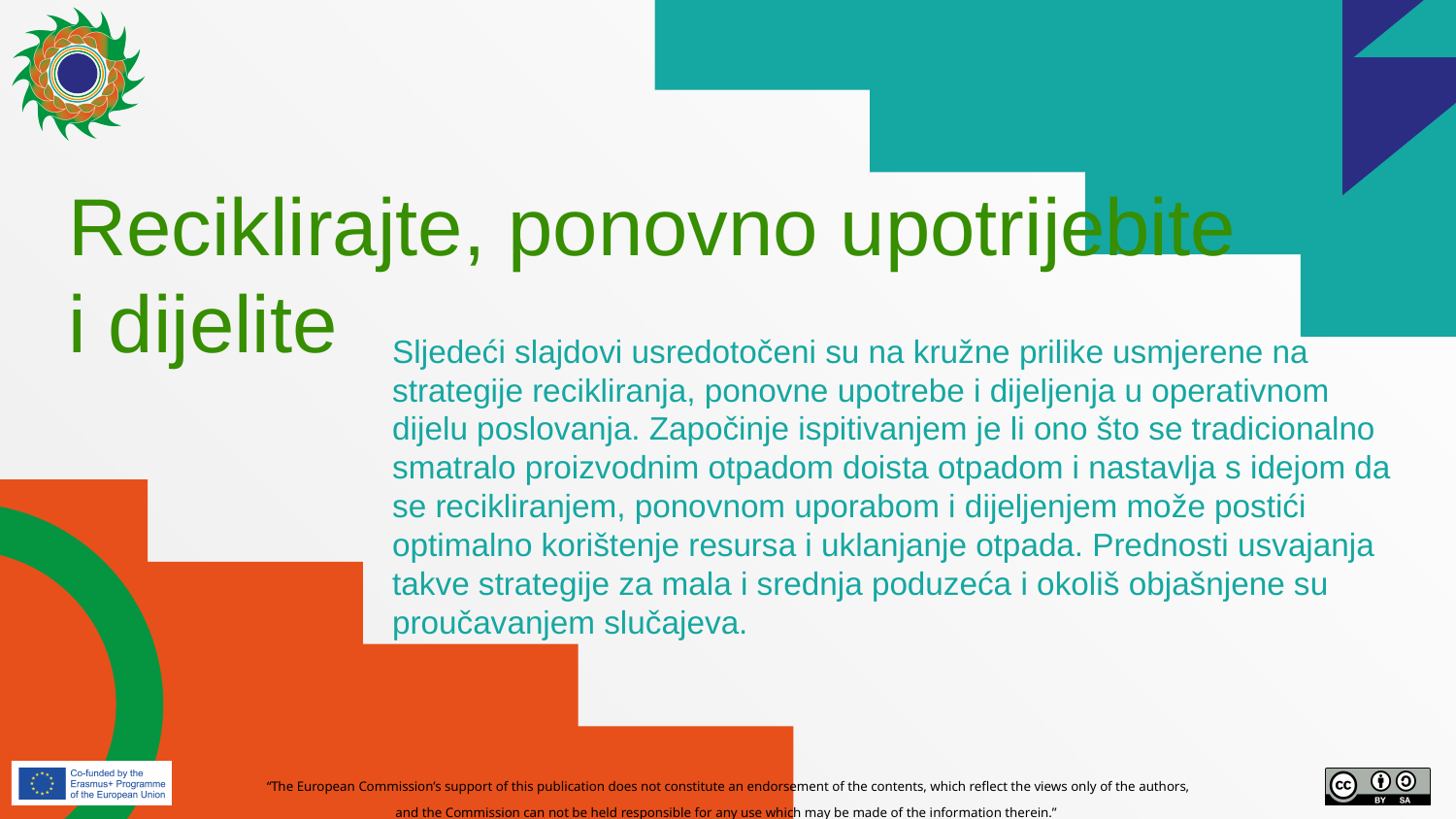

# Reciklirajte, ponovno upotrijebite i dijelite
Sljedeći slajdovi usredotočeni su na kružne prilike usmjerene na strategije recikliranja, ponovne upotrebe i dijeljenja u operativnom dijelu poslovanja. Započinje ispitivanjem je li ono što se tradicionalno smatralo proizvodnim otpadom doista otpadom i nastavlja s idejom da se recikliranjem, ponovnom uporabom i dijeljenjem može postići optimalno korištenje resursa i uklanjanje otpada. Prednosti usvajanja takve strategije za mala i srednja poduzeća i okoliš objašnjene su proučavanjem slučajeva.